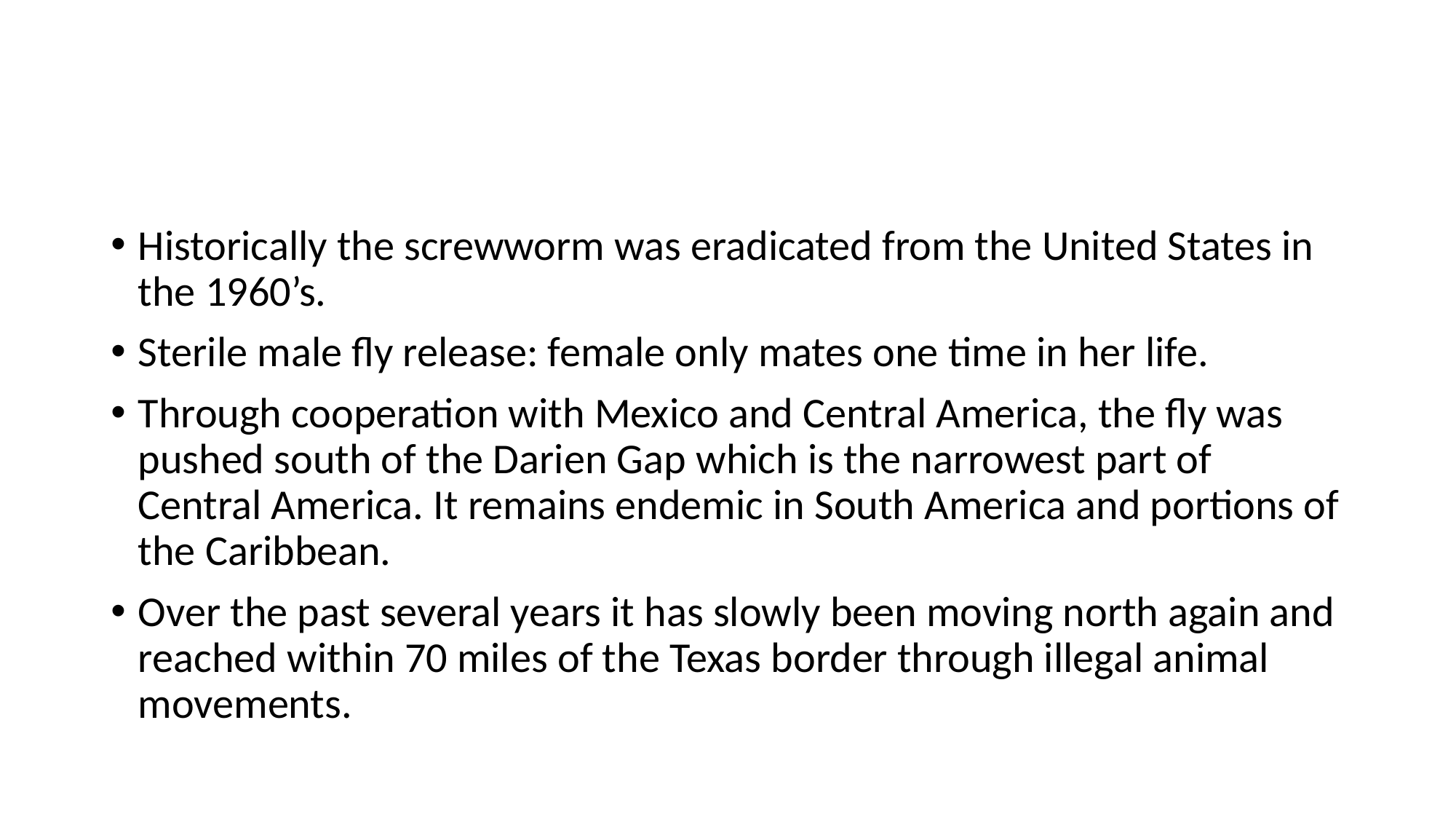

#
Historically the screwworm was eradicated from the United States in the 1960’s.
Sterile male fly release: female only mates one time in her life.
Through cooperation with Mexico and Central America, the fly was pushed south of the Darien Gap which is the narrowest part of Central America. It remains endemic in South America and portions of the Caribbean.
Over the past several years it has slowly been moving north again and reached within 70 miles of the Texas border through illegal animal movements.